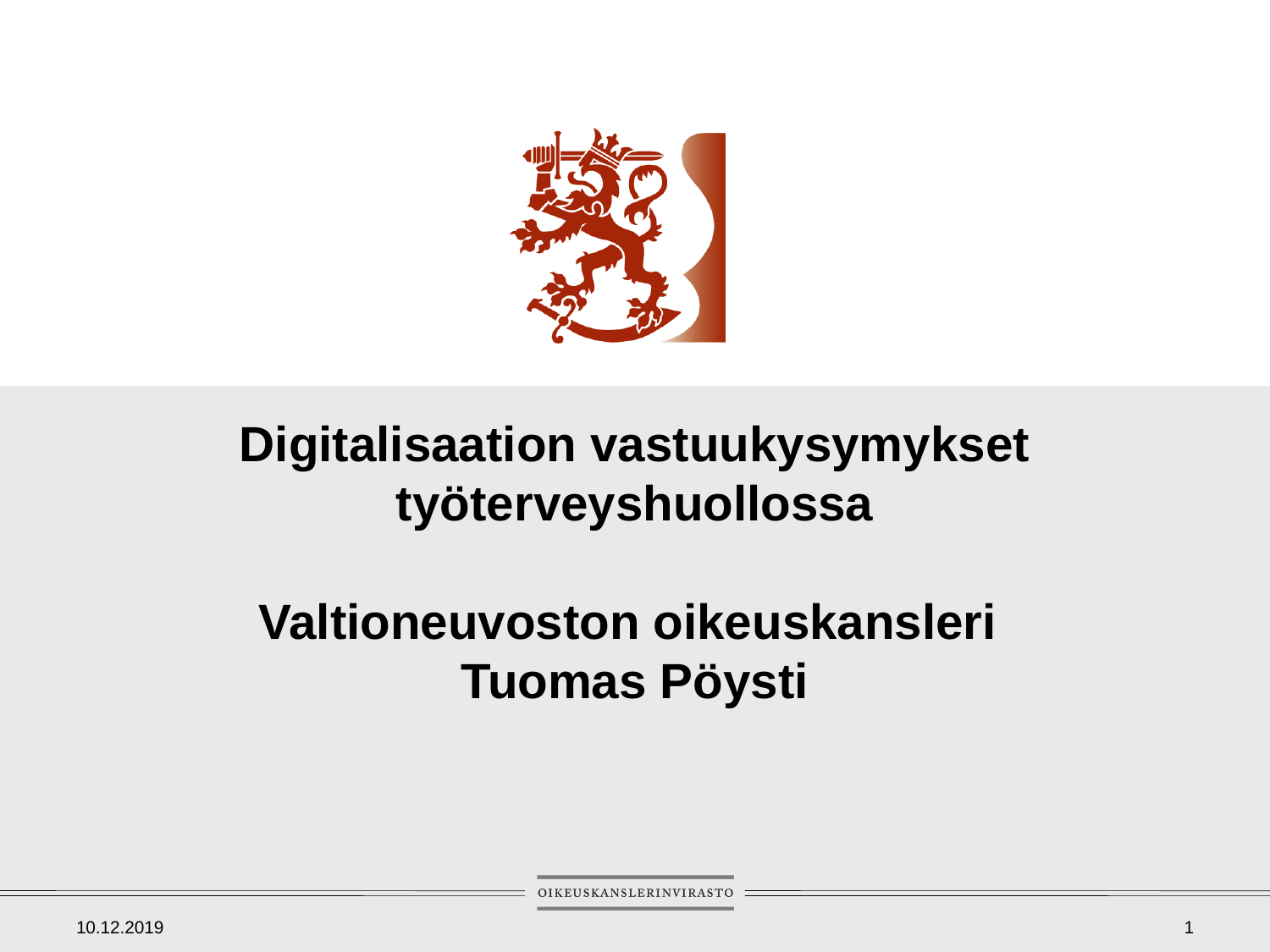

# Digitalisaation vastuukysymykset työterveyshuollossa Valtioneuvoston oikeuskansleri Tuomas Pöysti
10.12.2019
1